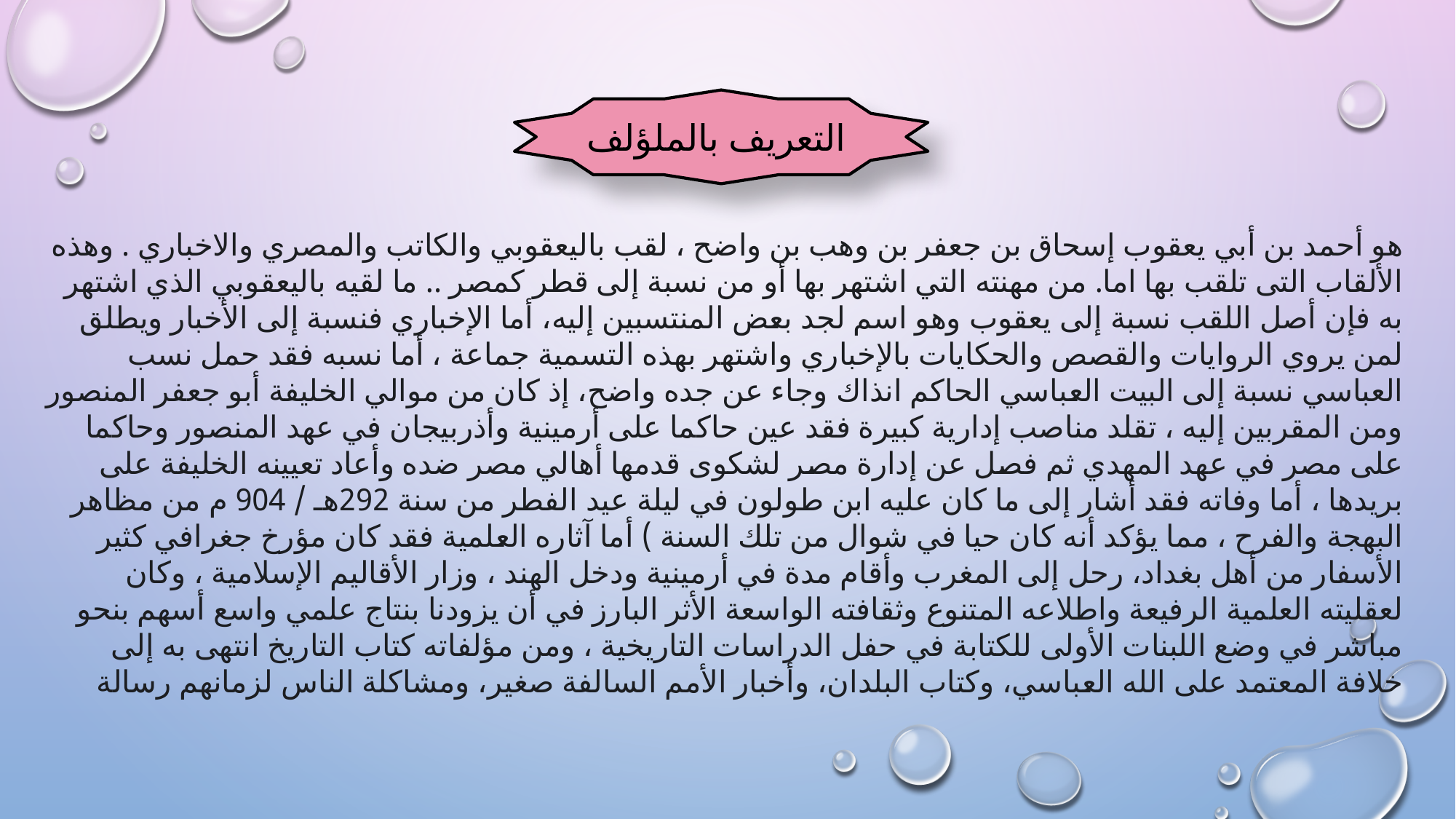

التعريف بالملؤلف
هو أحمد بن أبي يعقوب إسحاق بن جعفر بن وهب بن واضح ، لقب باليعقوبي والكاتب والمصري والاخباري . وهذه الألقاب التى تلقب بها اما. من مهنته التي اشتهر بها أو من نسبة إلى قطر كمصر .. ما لقيه باليعقوبي الذي اشتهر به فإن أصل اللقب نسبة إلى يعقوب وهو اسم لجد بعض المنتسبين إليه، أما الإخباري فنسبة إلى الأخبار ويطلق لمن يروي الروايات والقصص والحكايات بالإخباري واشتهر بهذه التسمية جماعة ، أما نسبه فقد حمل نسب العباسي نسبة إلى البيت العباسي الحاكم انذاك وجاء عن جده واضح، إذ كان من موالي الخليفة أبو جعفر المنصور ومن المقربين إليه ، تقلد مناصب إدارية كبيرة فقد عين حاكما على أرمينية وأذربيجان في عهد المنصور وحاكما على مصر في عهد المهدي ثم فصل عن إدارة مصر لشكوى قدمها أهالي مصر ضده وأعاد تعيينه الخليفة على بريدها ، أما وفاته فقد أشار إلى ما كان عليه ابن طولون في ليلة عيد الفطر من سنة 292هـ / 904 م من مظاهر البهجة والفرح ، مما يؤكد أنه كان حيا في شوال من تلك السنة ) أما آثاره العلمية فقد كان مؤرخ جغرافي كثير الأسفار من أهل بغداد، رحل إلى المغرب وأقام مدة في أرمينية ودخل الهند ، وزار الأقاليم الإسلامية ، وكان لعقليته العلمية الرفيعة واطلاعه المتنوع وثقافته الواسعة الأثر البارز في أن يزودنا بنتاج علمي واسع أسهم بنحو مباشر في وضع اللبنات الأولى للكتابة في حفل الدراسات التاريخية ، ومن مؤلفاته كتاب التاريخ انتهى به إلى خلافة المعتمد على الله العباسي، وكتاب البلدان، وأخبار الأمم السالفة صغير، ومشاكلة الناس لزمانهم رسالة